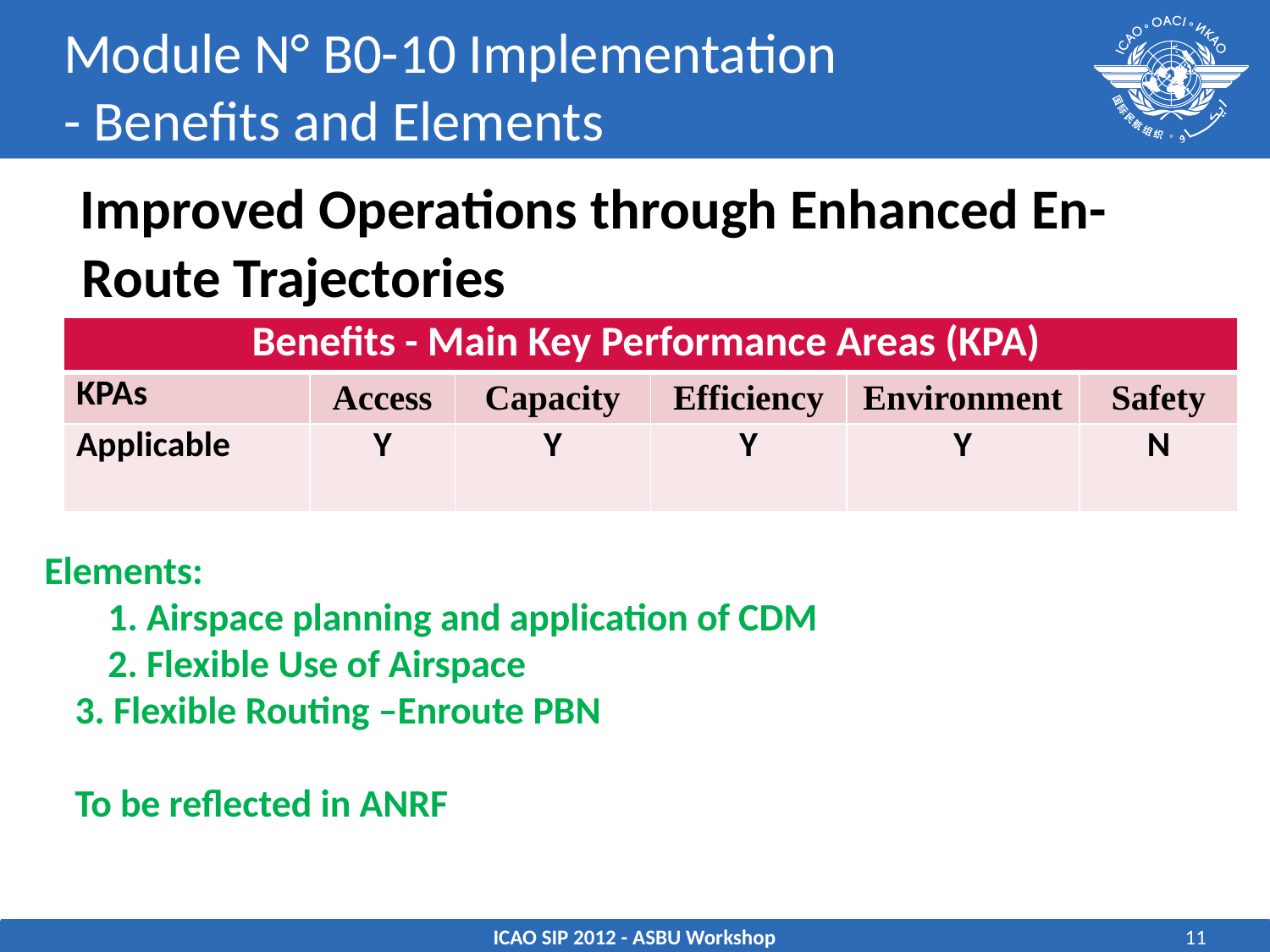

# Module N° B0-10 Implementation                   - Benefits and Elements
 Improved Operations through Enhanced En-Route Trajectories
| Benefits - Main Key Performance Areas (KPA) |  |  |  |  |  |
| --- | --- | --- | --- | --- | --- |
| KPAs | Access | Capacity | Efficiency | Environment | Safety |
| Applicable | Y | Y | Y | Y | N |
Elements:
1. Airspace planning and application of CDM
2. Flexible Use of Airspace
3. Flexible Routing –Enroute PBN

To be reflected in ANRF
ICAO SIP 2012 - ASBU Workshop
11